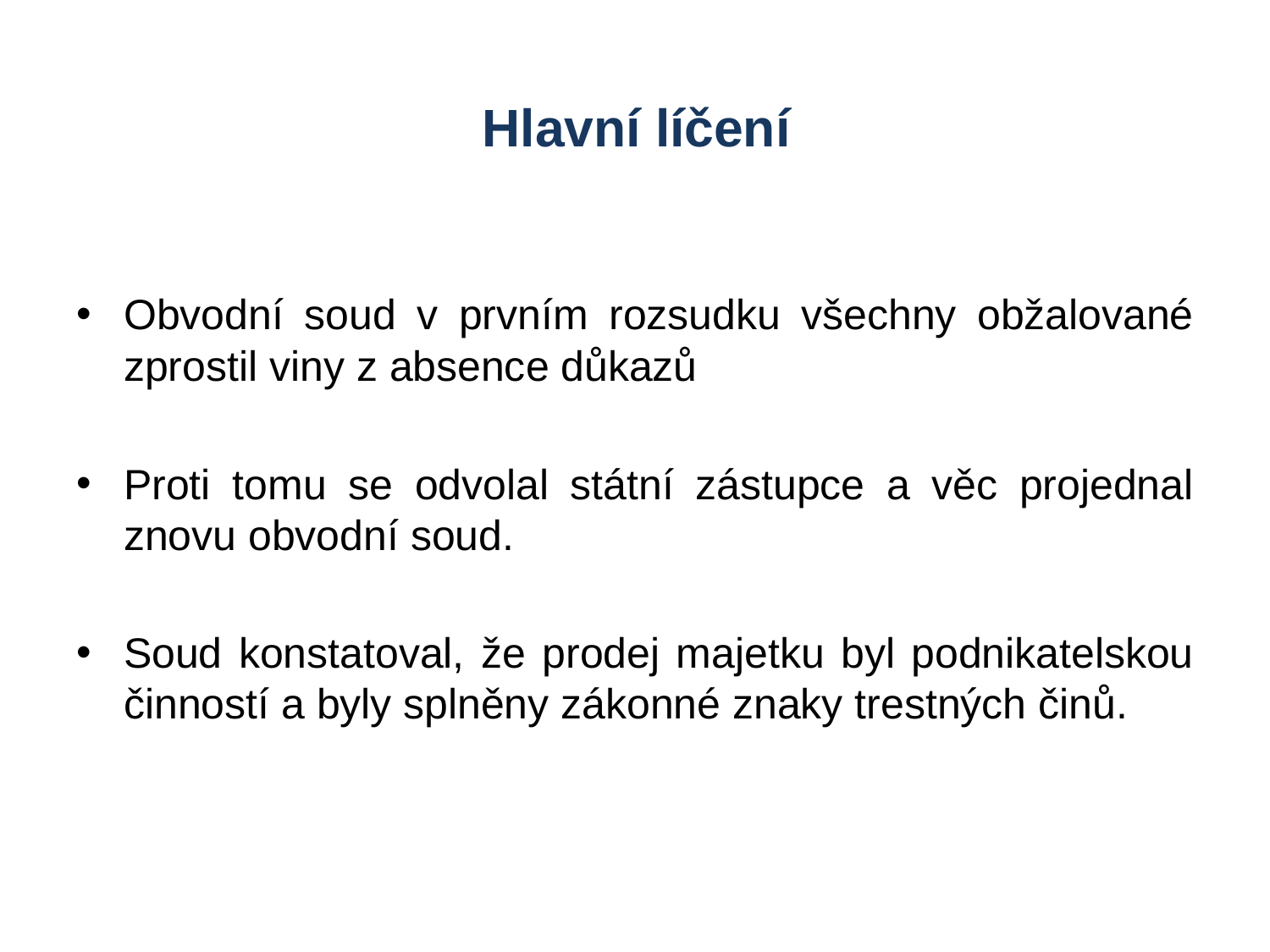

# Hlavní líčení

Obvodní soud v prvním rozsudku všechny obžalované zprostil viny z absence důkazů

Proti tomu se odvolal státní zástupce a věc projednal znovu obvodní soud.

Soud konstatoval, že prodej majetku byl podnikatelskou činností a byly splněny zákonné znaky trestných činů.